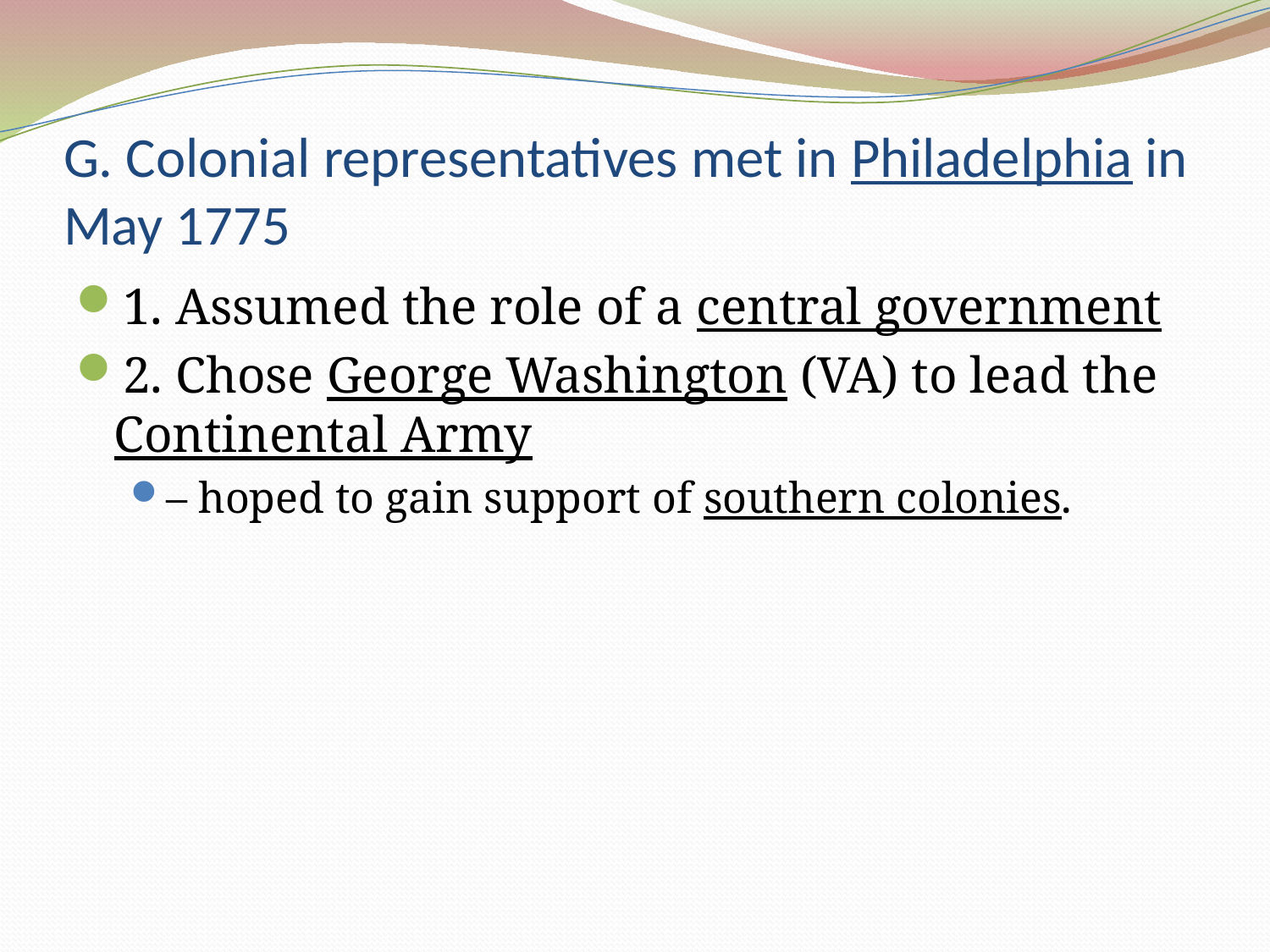

# G. Colonial representatives met in Philadelphia in May 1775
1. Assumed the role of a central government
2. Chose George Washington (VA) to lead the Continental Army
– hoped to gain support of southern colonies.